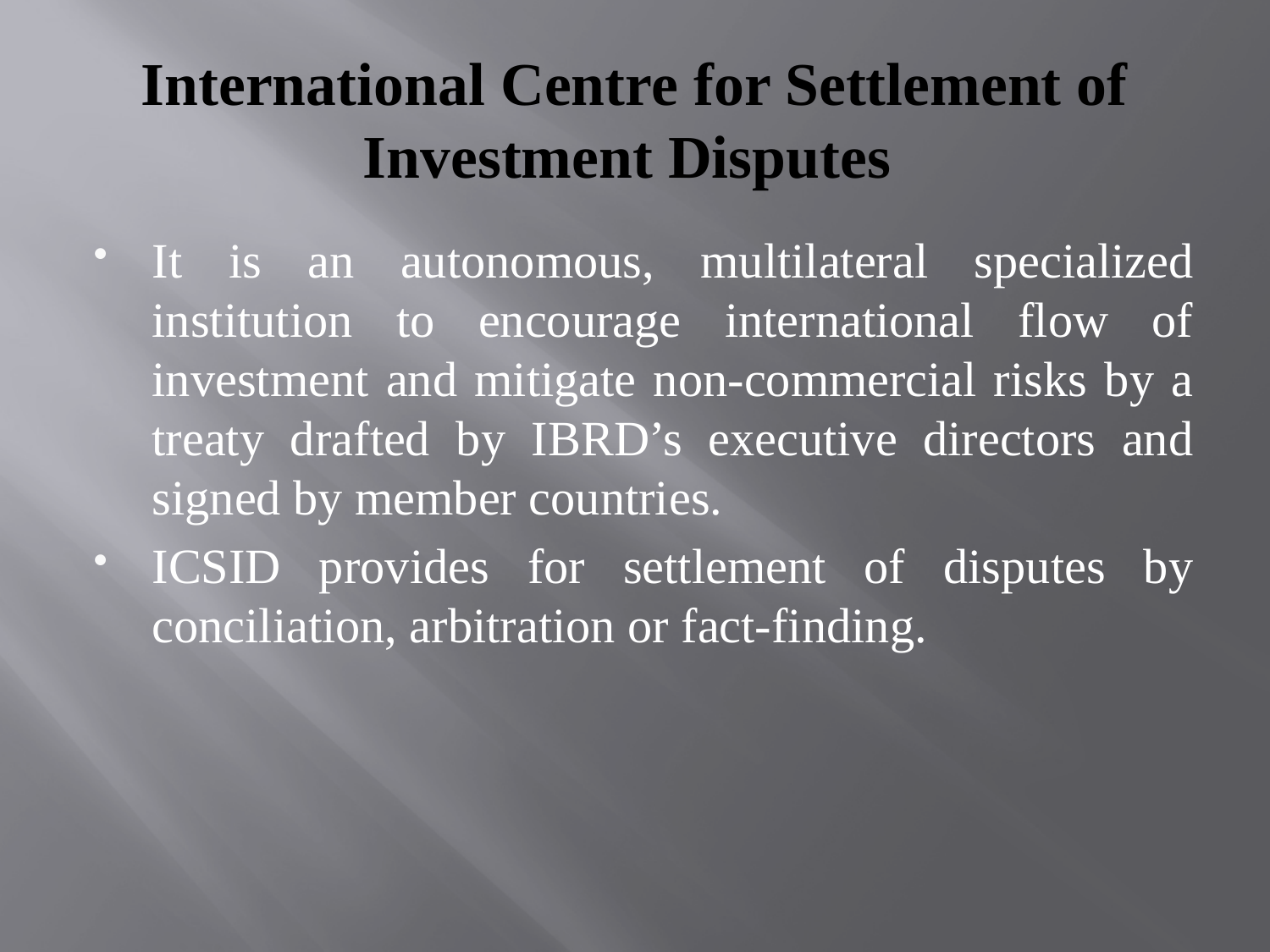

# International Centre for Settlement of Investment Disputes
It is an autonomous, multilateral specialized institution to encourage international flow of investment and mitigate non-commercial risks by a treaty drafted by IBRD’s executive directors and signed by member countries.
ICSID provides for settlement of disputes by conciliation, arbitration or fact-finding.